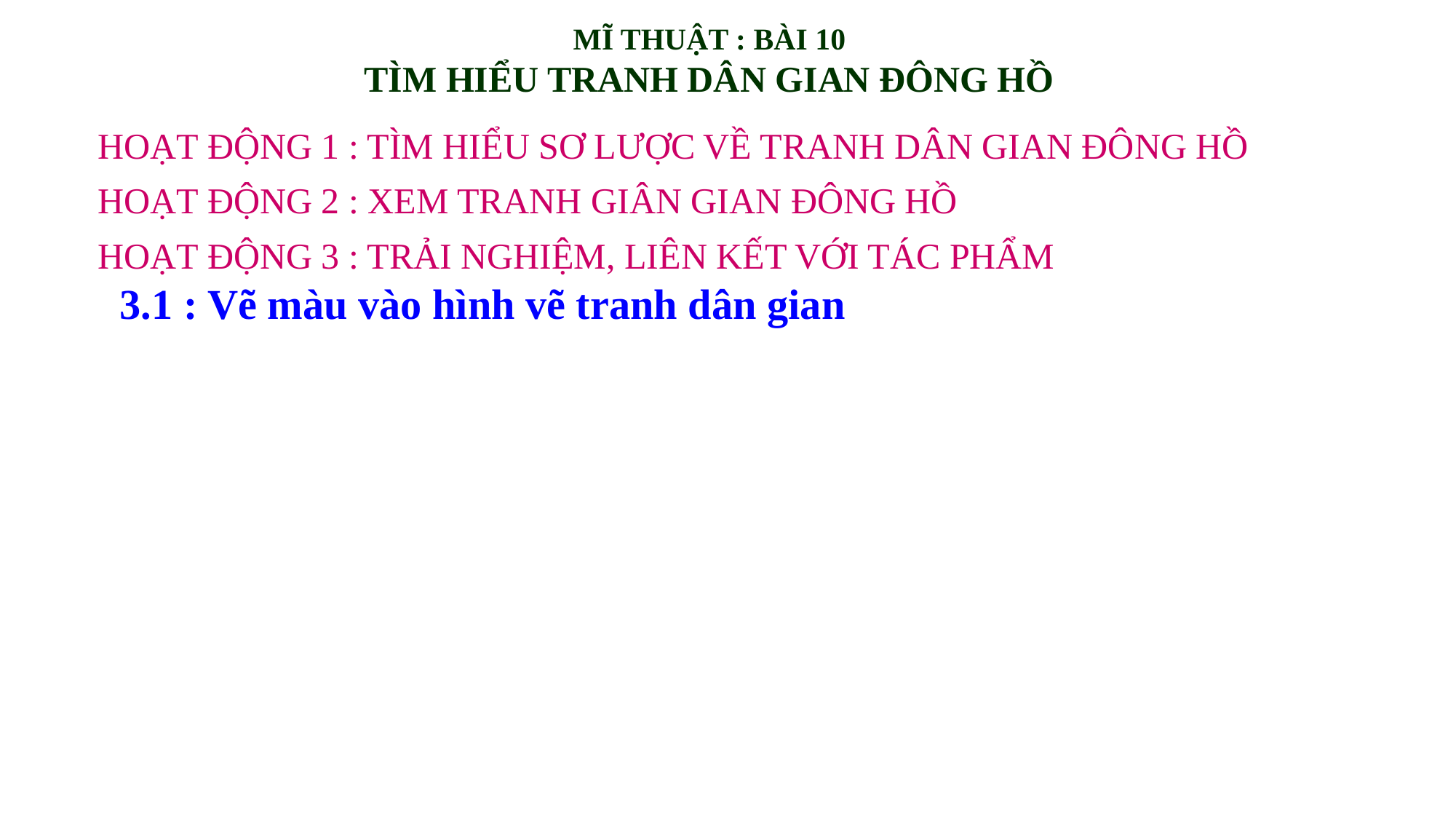

MĨ THUẬT : BÀI 10
TÌM HIỂU TRANH DÂN GIAN ĐÔNG HỒ
HOẠT ĐỘNG 1 : TÌM HIỂU SƠ LƯỢC VỀ TRANH DÂN GIAN ĐÔNG HỒ
HOẠT ĐỘNG 2 : XEM TRANH GIÂN GIAN ĐÔNG HỒ
HOẠT ĐỘNG 3 : TRẢI NGHIỆM, LIÊN KẾT VỚI TÁC PHẨM
3.1 : Vẽ màu vào hình vẽ tranh dân gian